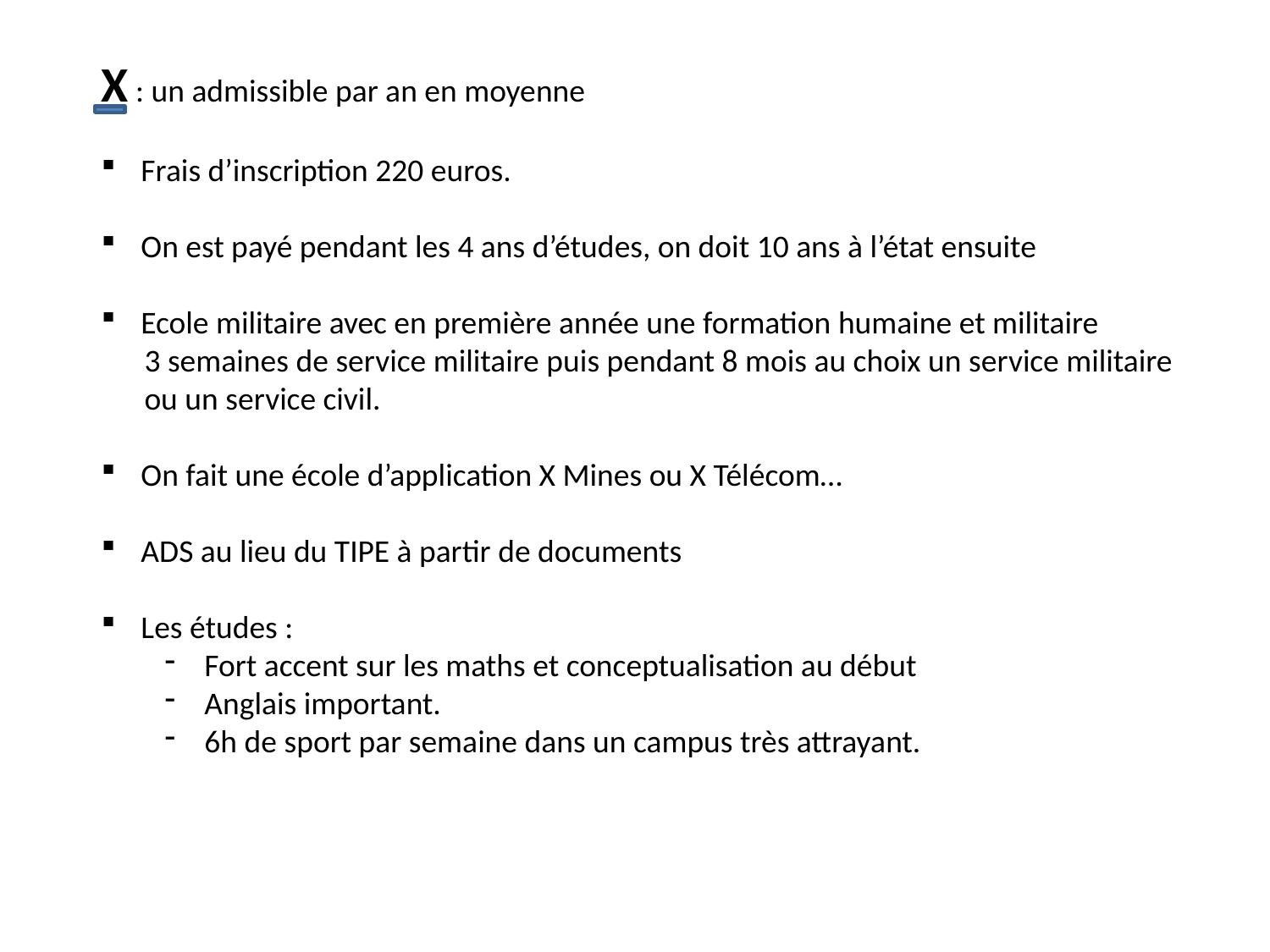

X : un admissible par an en moyenne

Frais d’inscription 220 euros.

On est payé pendant les 4 ans d’études, on doit 10 ans à l’état ensuite

Ecole militaire avec en première année une formation humaine et militaire
      3 semaines de service militaire puis pendant 8 mois au choix un service militaire
      ou un service civil.

On fait une école d’application X Mines ou X Télécom…

ADS au lieu du TIPE à partir de documents

Les études :
Fort accent sur les maths et conceptualisation au début
Anglais important.
6h de sport par semaine dans un campus très attrayant.